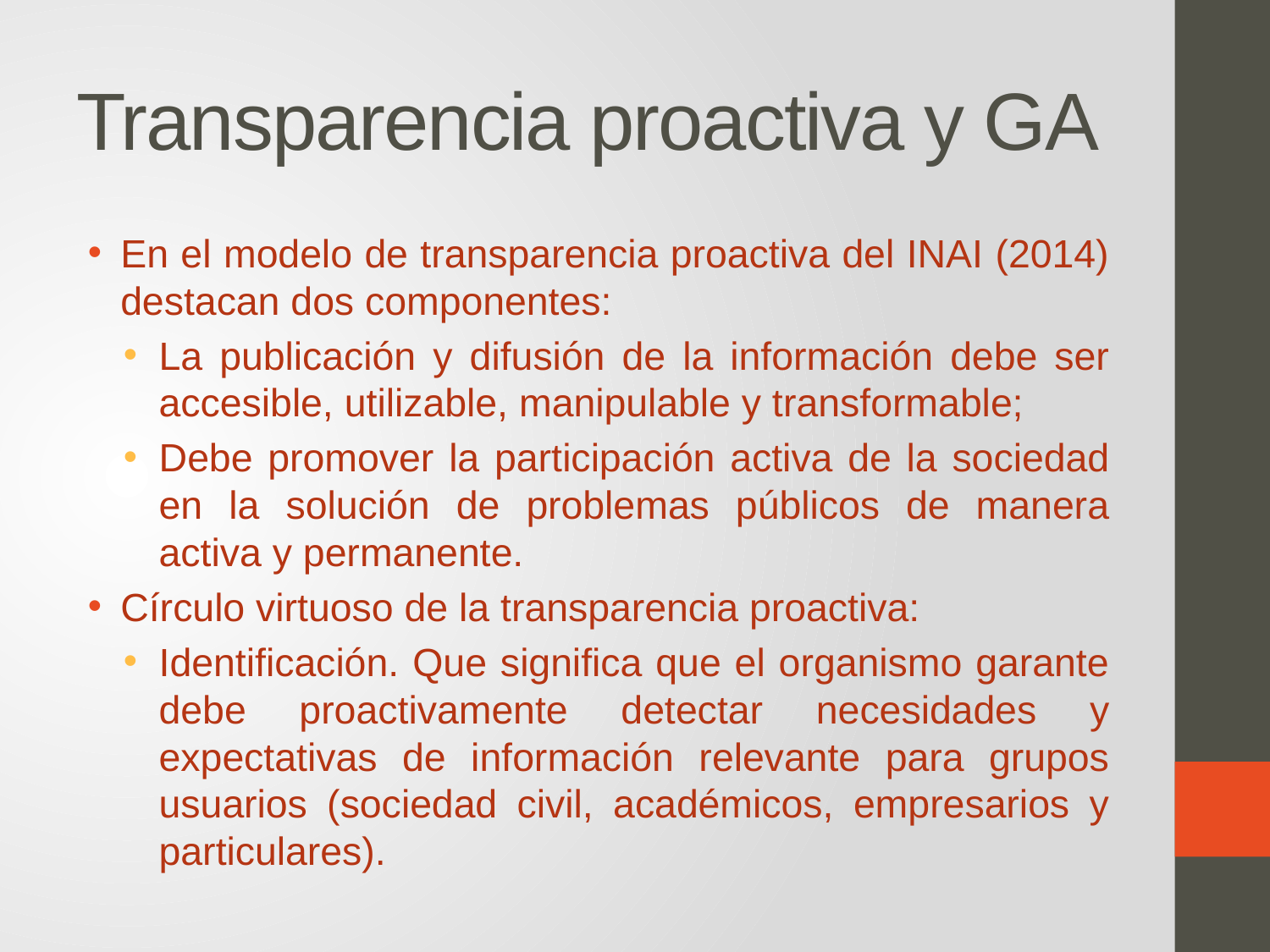

# Transparencia proactiva y GA
En el modelo de transparencia proactiva del INAI (2014) destacan dos componentes:
La publicación y difusión de la información debe ser accesible, utilizable, manipulable y transformable;
Debe promover la participación activa de la sociedad en la solución de problemas públicos de manera activa y permanente.
Círculo virtuoso de la transparencia proactiva:
Identificación. Que significa que el organismo garante debe proactivamente detectar necesidades y expectativas de información relevante para grupos usuarios (sociedad civil, académicos, empresarios y particulares).